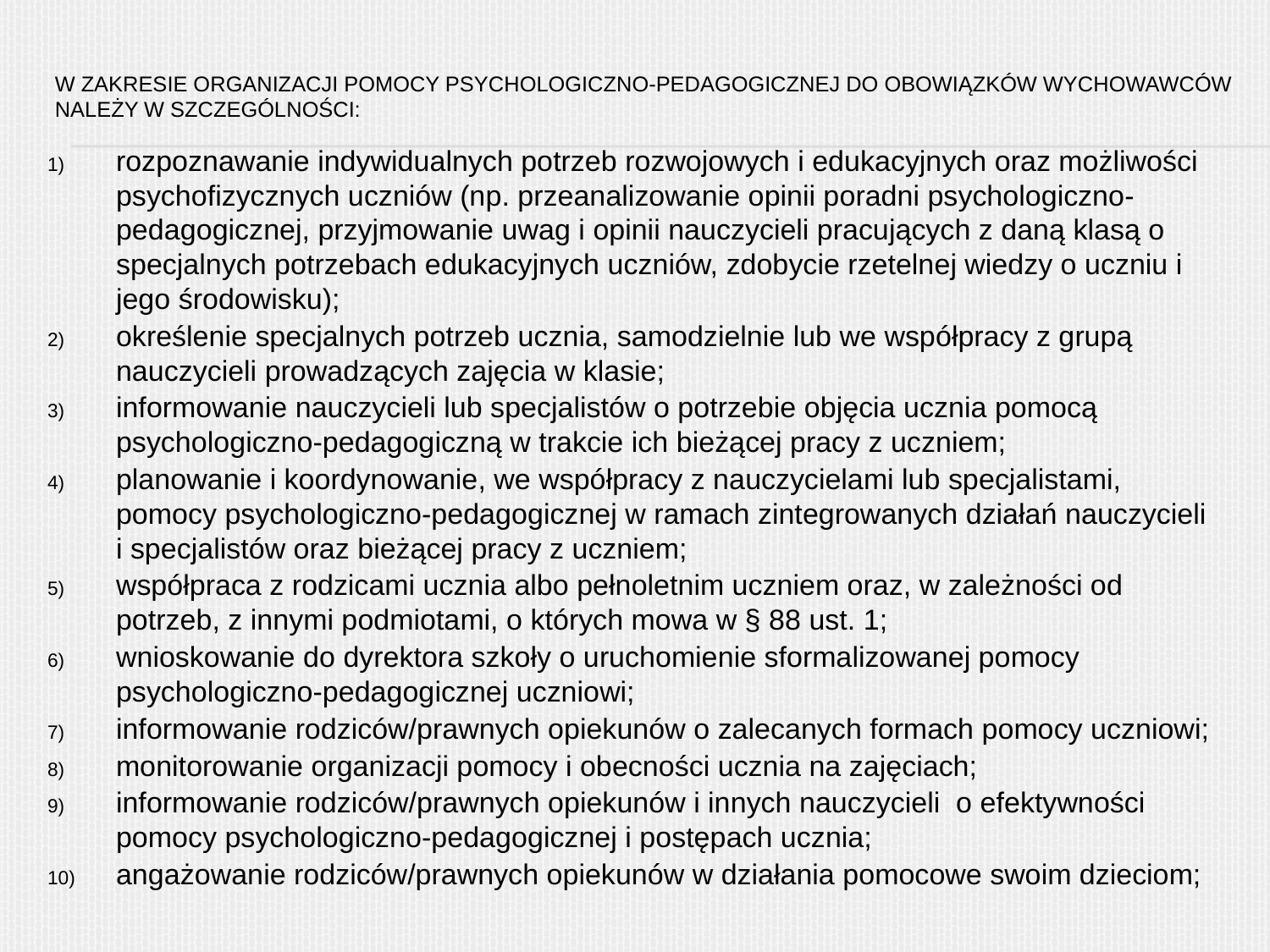

# W zakresie organizacji pomocy psychologiczno-pedagogicznej do obowiązków wychowawców należy w szczególności:
rozpoznawanie indywidualnych potrzeb rozwojowych i edukacyjnych oraz możliwości psychofizycznych uczniów (np. przeanalizowanie opinii poradni psychologiczno-pedagogicznej, przyjmowanie uwag i opinii nauczycieli pracujących z daną klasą o specjalnych potrzebach edukacyjnych uczniów, zdobycie rzetelnej wiedzy o uczniu i jego środowisku);
określenie specjalnych potrzeb ucznia, samodzielnie lub we współpracy z grupą nauczycieli prowadzących zajęcia w klasie;
informowanie nauczycieli lub specjalistów o potrzebie objęcia ucznia pomocą psychologiczno-pedagogiczną w trakcie ich bieżącej pracy z uczniem;
planowanie i koordynowanie, we współpracy z nauczycielami lub specjalistami, pomocy psychologiczno-pedagogicznej w ramach zintegrowanych działań nauczycieli
i specjalistów oraz bieżącej pracy z uczniem;
współpraca z rodzicami ucznia albo pełnoletnim uczniem oraz, w zależności od potrzeb, z innymi podmiotami, o których mowa w § 88 ust. 1;
wnioskowanie do dyrektora szkoły o uruchomienie sformalizowanej pomocy psychologiczno-pedagogicznej uczniowi;
informowanie rodziców/prawnych opiekunów o zalecanych formach pomocy uczniowi;
monitorowanie organizacji pomocy i obecności ucznia na zajęciach;
informowanie rodziców/prawnych opiekunów i innych nauczycieli  o efektywności pomocy psychologiczno-pedagogicznej i postępach ucznia;
angażowanie rodziców/prawnych opiekunów w działania pomocowe swoim dzieciom;